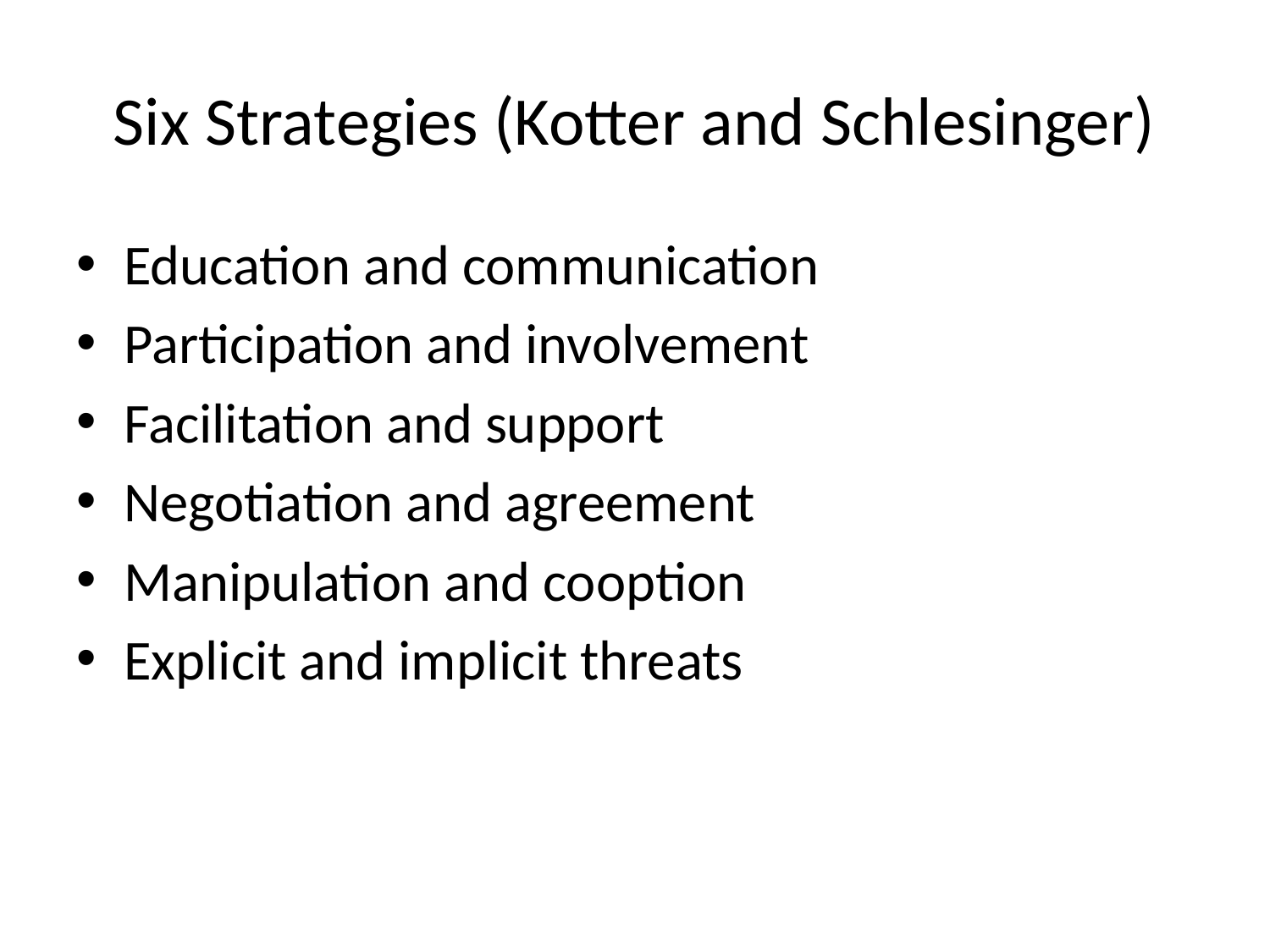

# Six Strategies (Kotter and Schlesinger)
Education and communication
Participation and involvement
Facilitation and support
Negotiation and agreement
Manipulation and cooption
Explicit and implicit threats